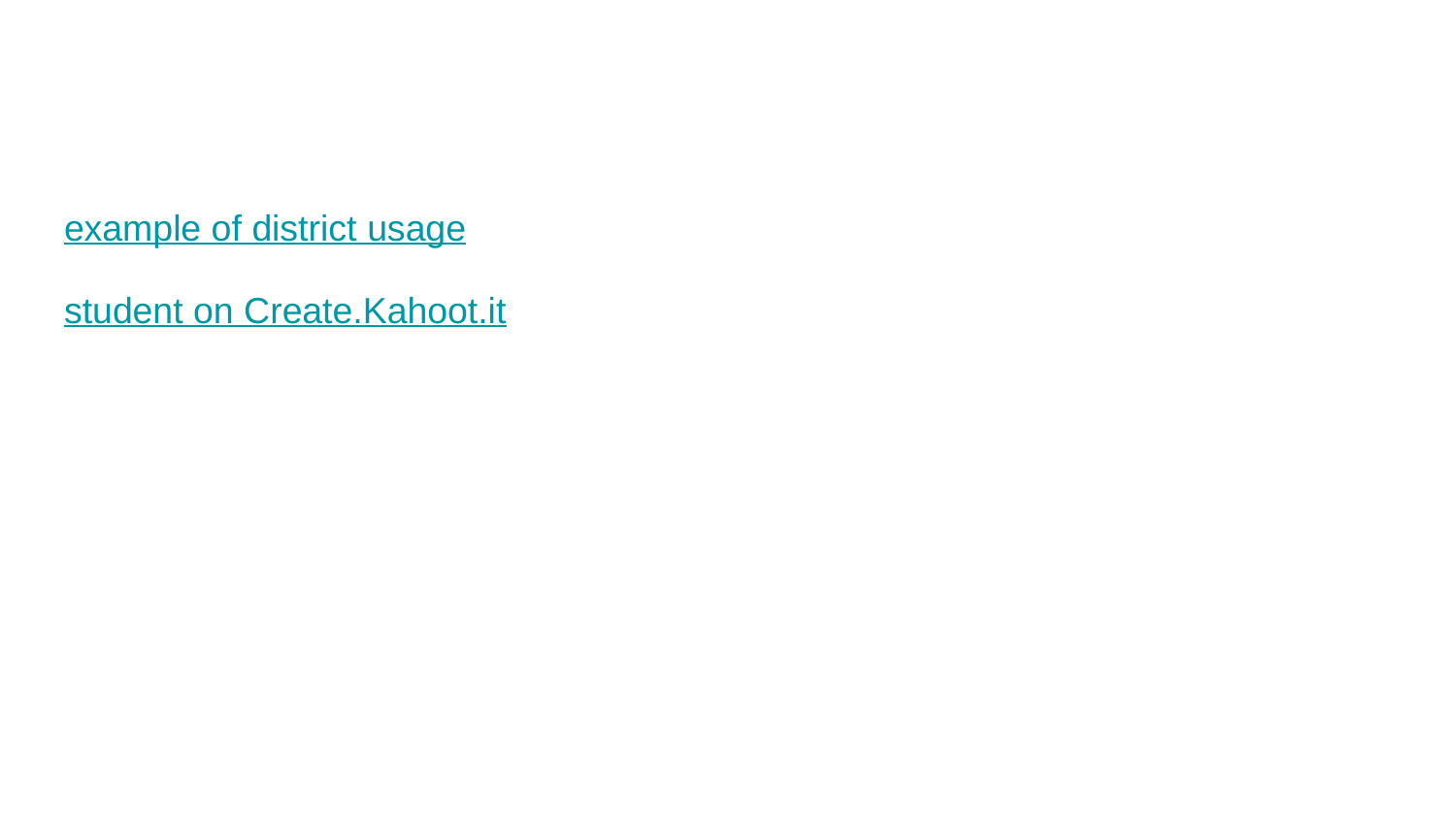

#
example of district usage
student on Create.Kahoot.it